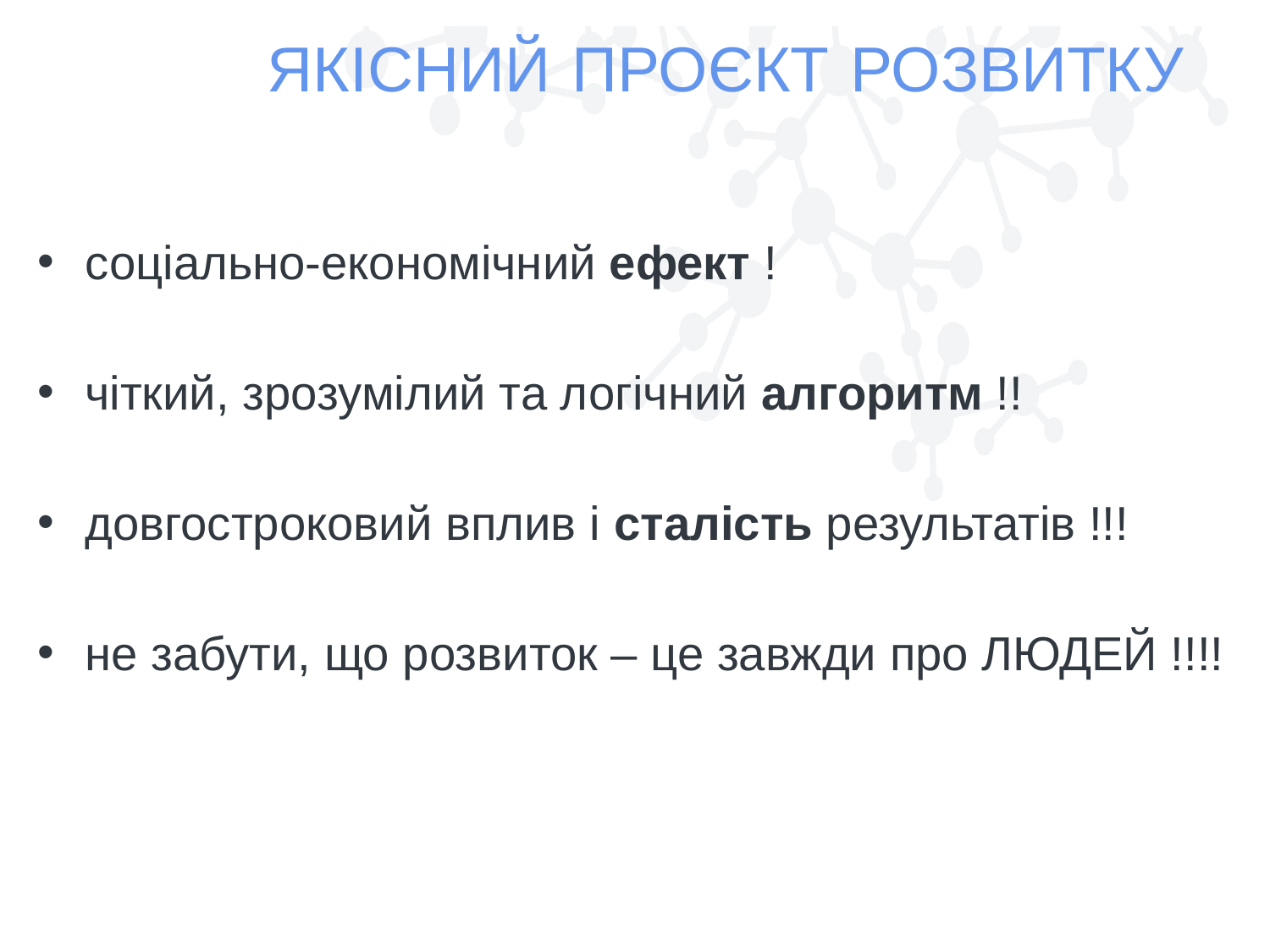

# Якісний проЄкт розвитку

соціально-економічний ефект !

чіткий, зрозумілий та логічний алгоритм !!

довгостроковий вплив і сталість результатів !!!

не забути, що розвиток – це завжди про ЛЮДЕЙ !!!!